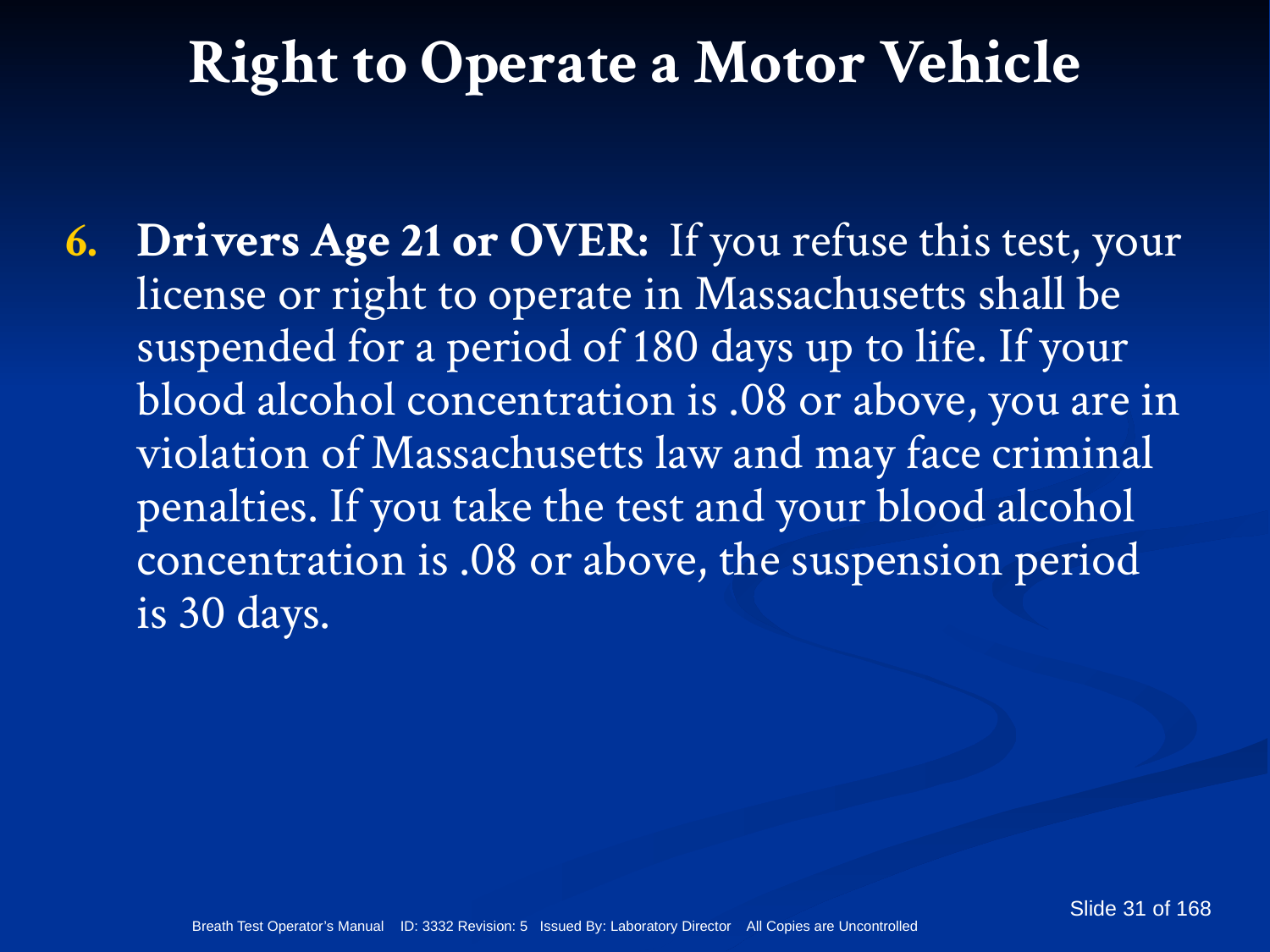

# Right to Operate a Motor Vehicle

Drivers Age 21 or OVER:  If you refuse this test, your license or right to operate in Massachusetts shall be suspended for a period of 180 days up to life. If your blood alcohol concentration is .08 or above, you are in violation of Massachusetts law and may face criminal penalties. If you take the test and your blood alcohol concentration is .08 or above, the suspension period is 30 days.
Breath Test Operator’s Manual    ID: 3332 Revision: 5   Issued By: Laboratory Director    All Copies are Uncontrolled